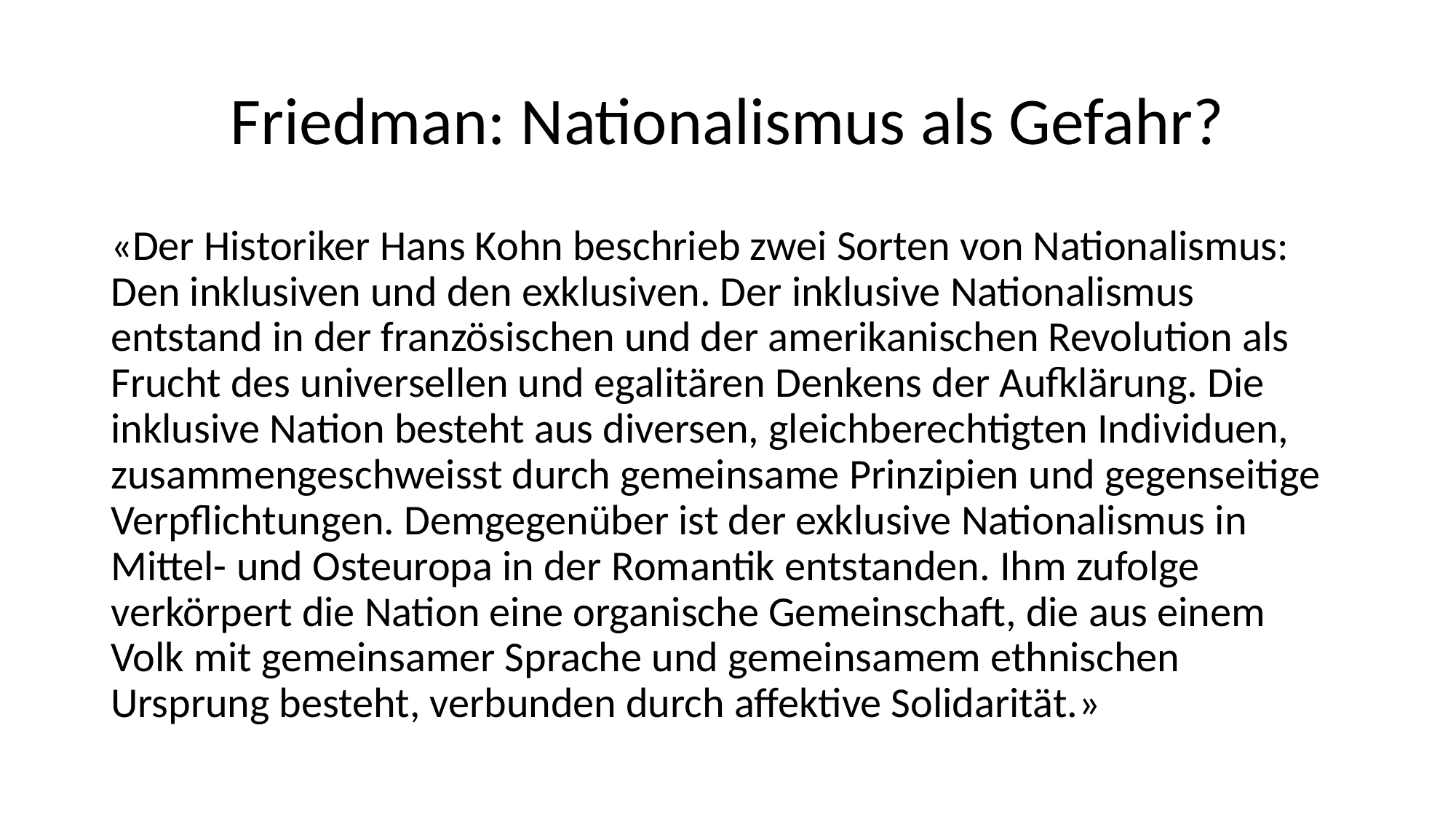

# Friedman: Nationalismus als Gefahr?
«Der Historiker Hans Kohn beschrieb zwei Sorten von Nationalismus: Den inklusiven und den exklusiven. Der inklusive Nationalismus entstand in der französischen und der amerikanischen Revolution als Frucht des universellen und egalitären Denkens der Aufklärung. Die inklusive Nation besteht aus diversen, gleichberechtigten Individuen, zusammengeschweisst durch gemeinsame Prinzipien und gegenseitige Verpflichtungen. Demgegenüber ist der exklusive Nationalismus in Mittel- und Osteuropa in der Romantik entstanden. Ihm zufolge verkörpert die Nation eine organische Gemeinschaft, die aus einem Volk mit gemeinsamer Sprache und gemeinsamem ethnischen Ursprung besteht, verbunden durch affektive Solidarität.»